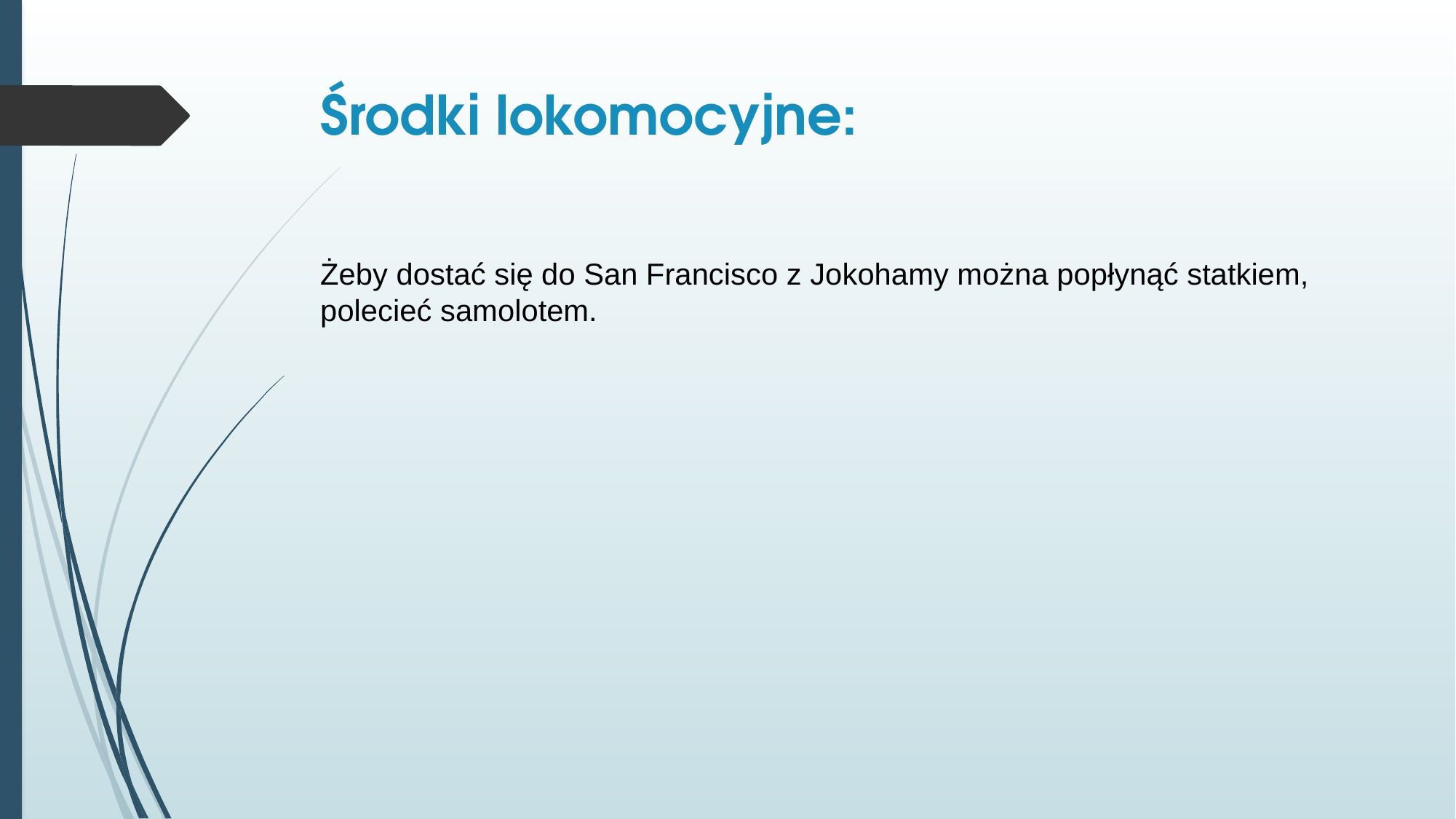

# Środki lokomocyjne:
Żeby dostać się do San Francisco z Jokohamy można popłynąć statkiem, polecieć samolotem.